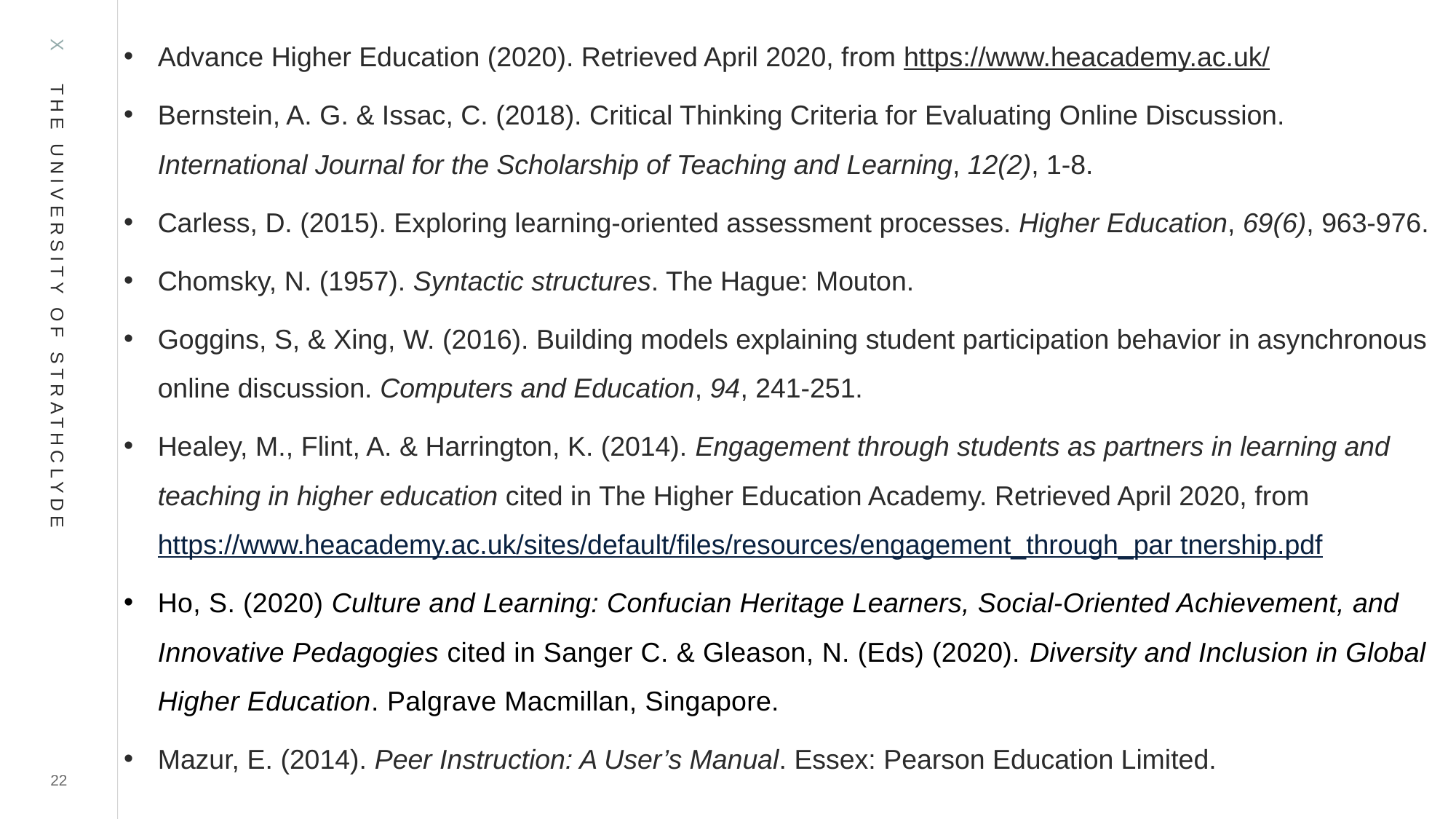

Advance Higher Education (2020). Retrieved April 2020, from https://www.heacademy.ac.uk/
Bernstein, A. G. & Issac, C. (2018). Critical Thinking Criteria for Evaluating Online Discussion. International Journal for the Scholarship of Teaching and Learning, 12(2), 1-8.
Carless, D. (2015). Exploring learning-oriented assessment processes. Higher Education, 69(6), 963-976.
Chomsky, N. (1957). Syntactic structures. The Hague: Mouton.
Goggins, S, & Xing, W. (2016). Building models explaining student participation behavior in asynchronous online discussion. Computers and Education, 94, 241-251.
Healey, M., Flint, A. & Harrington, K. (2014). Engagement through students as partners in learning and teaching in higher education cited in The Higher Education Academy. Retrieved April 2020, from https://www.heacademy.ac.uk/sites/default/files/resources/engagement_through_par tnership.pdf
Ho, S. (2020) Culture and Learning: Confucian Heritage Learners, Social-Oriented Achievement, and Innovative Pedagogies cited in Sanger C. & Gleason, N. (Eds) (2020). Diversity and Inclusion in Global Higher Education. Palgrave Macmillan, Singapore.
Mazur, E. (2014). Peer Instruction: A User’s Manual. Essex: Pearson Education Limited.

22